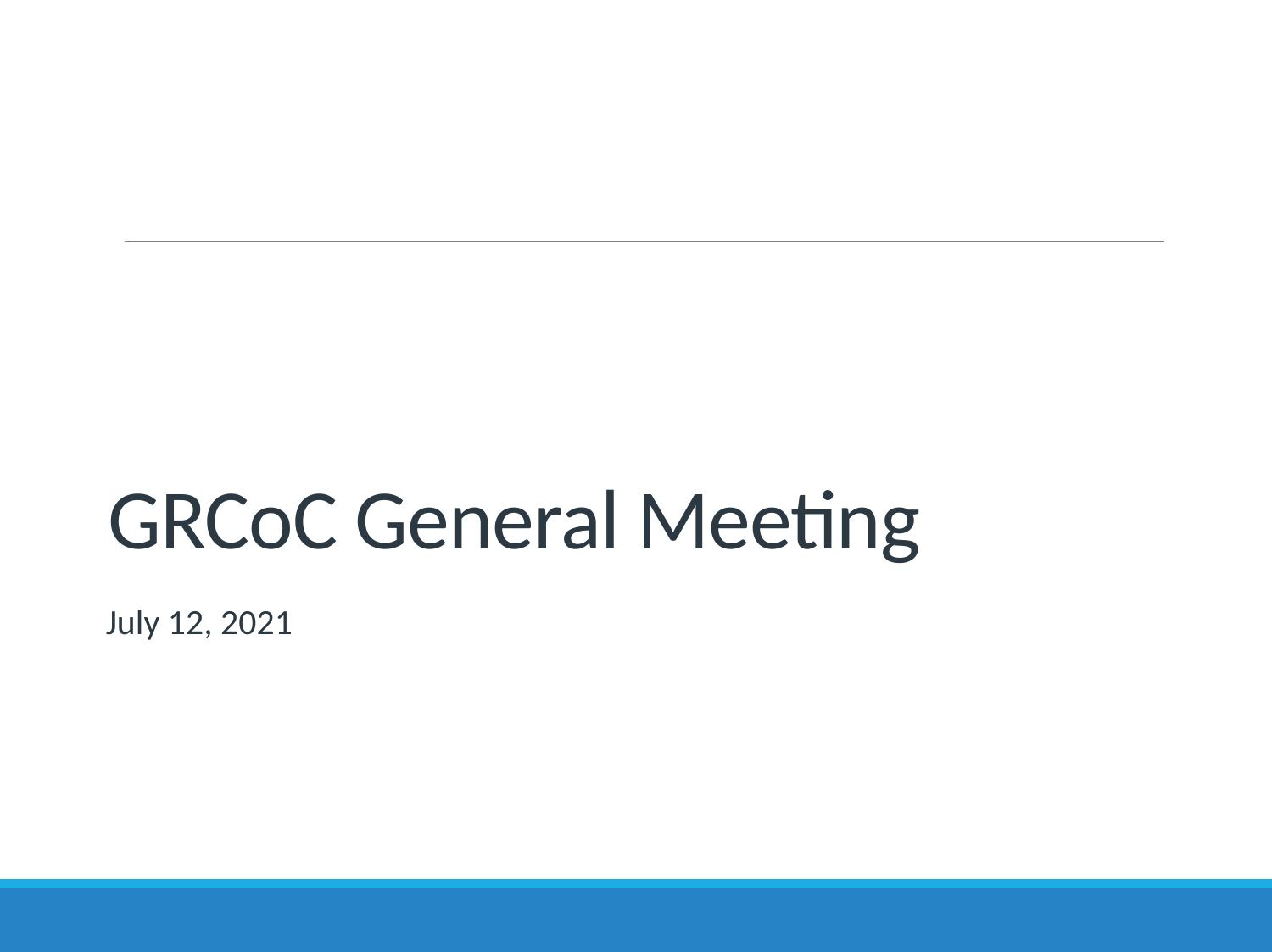

# GRCoC General Meeting
July 12, 2021